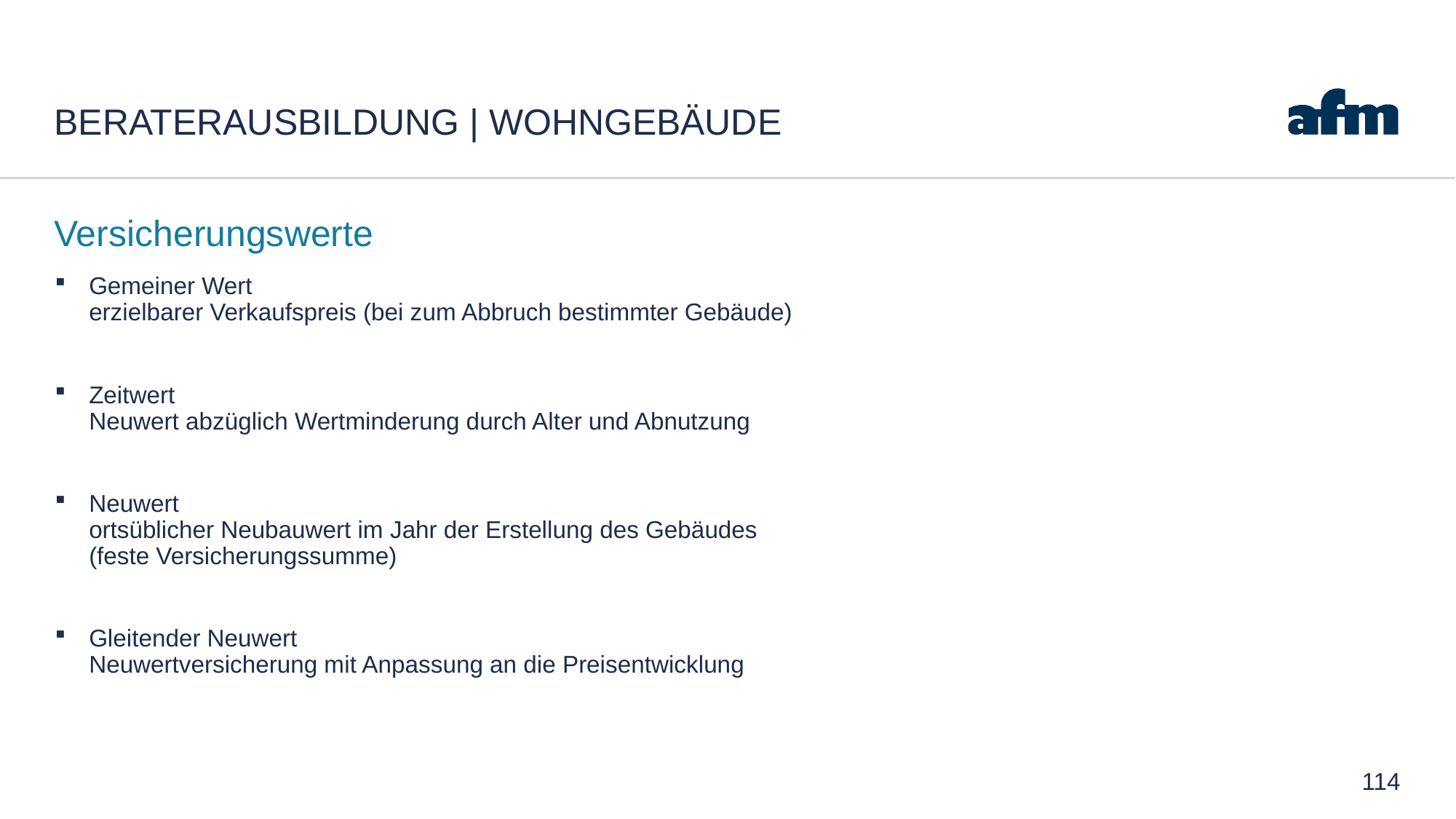

# Beraterausbildung | Wohngebäude
Versicherungswerte
Gemeiner Wert
erzielbarer Verkaufspreis (bei zum Abbruch bestimmter Gebäude)

Zeitwert
Neuwert abzüglich Wertminderung durch Alter und Abnutzung

Neuwert
ortsüblicher Neubauwert im Jahr der Erstellung des Gebäudes
(feste Versicherungssumme)

Gleitender Neuwert
Neuwertversicherung mit Anpassung an die Preisentwicklung
114